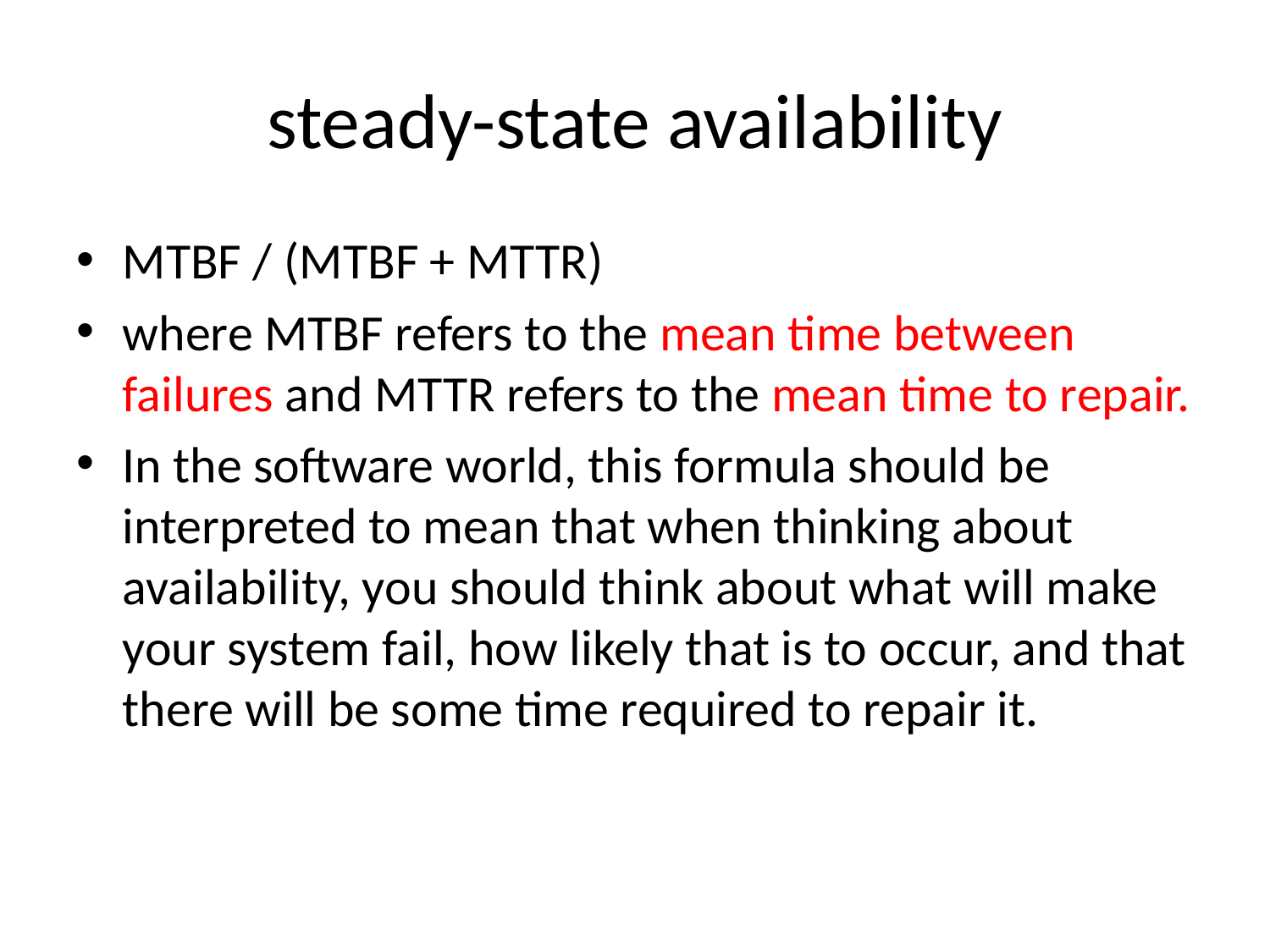

# steady-state availability
MTBF / (MTBF + MTTR)
where MTBF refers to the mean time between failures and MTTR refers to the mean time to repair.
In the software world, this formula should be interpreted to mean that when thinking about availability, you should think about what will make your system fail, how likely that is to occur, and that there will be some time required to repair it.